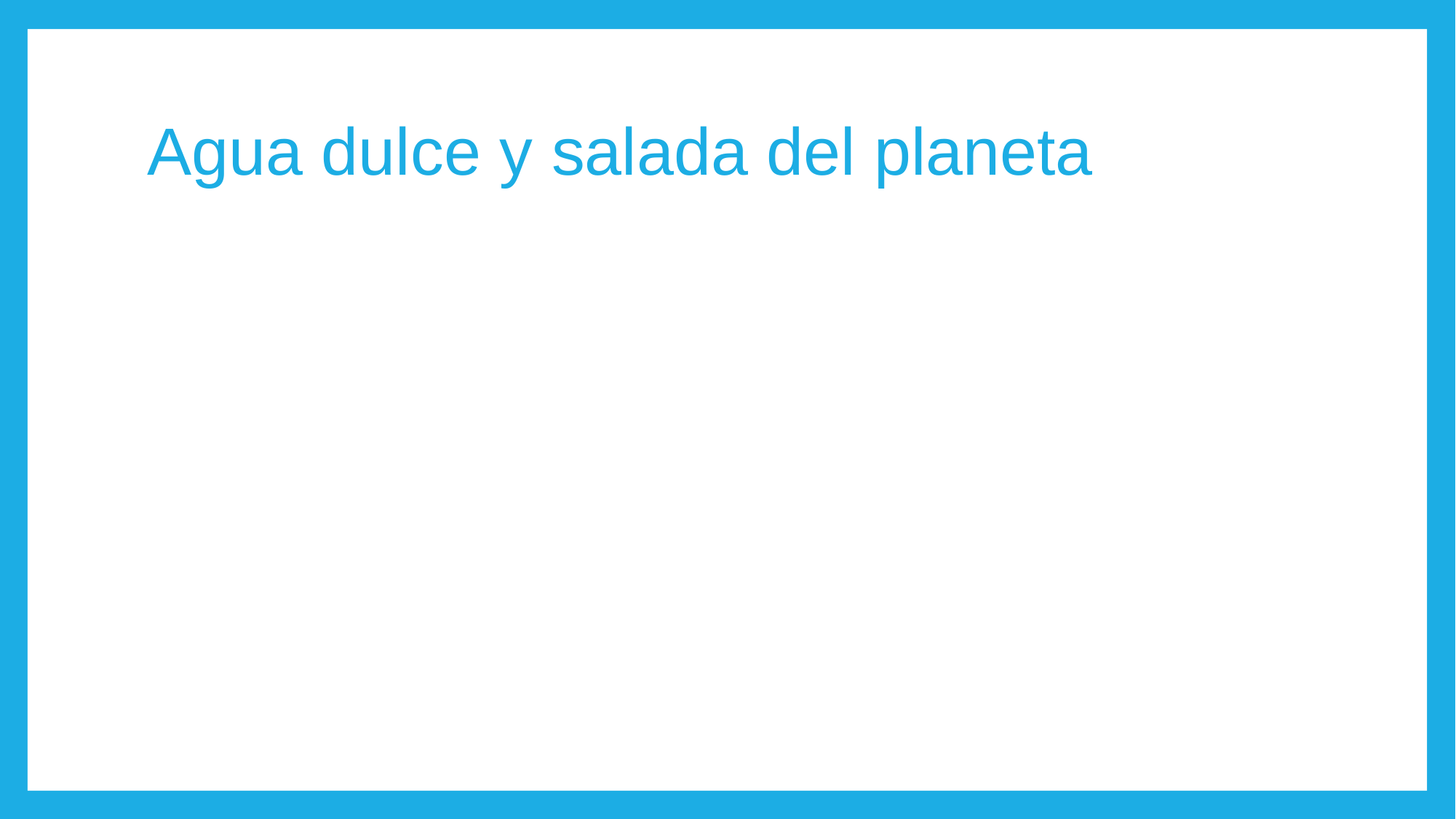

# Agua dulce y salada del planeta